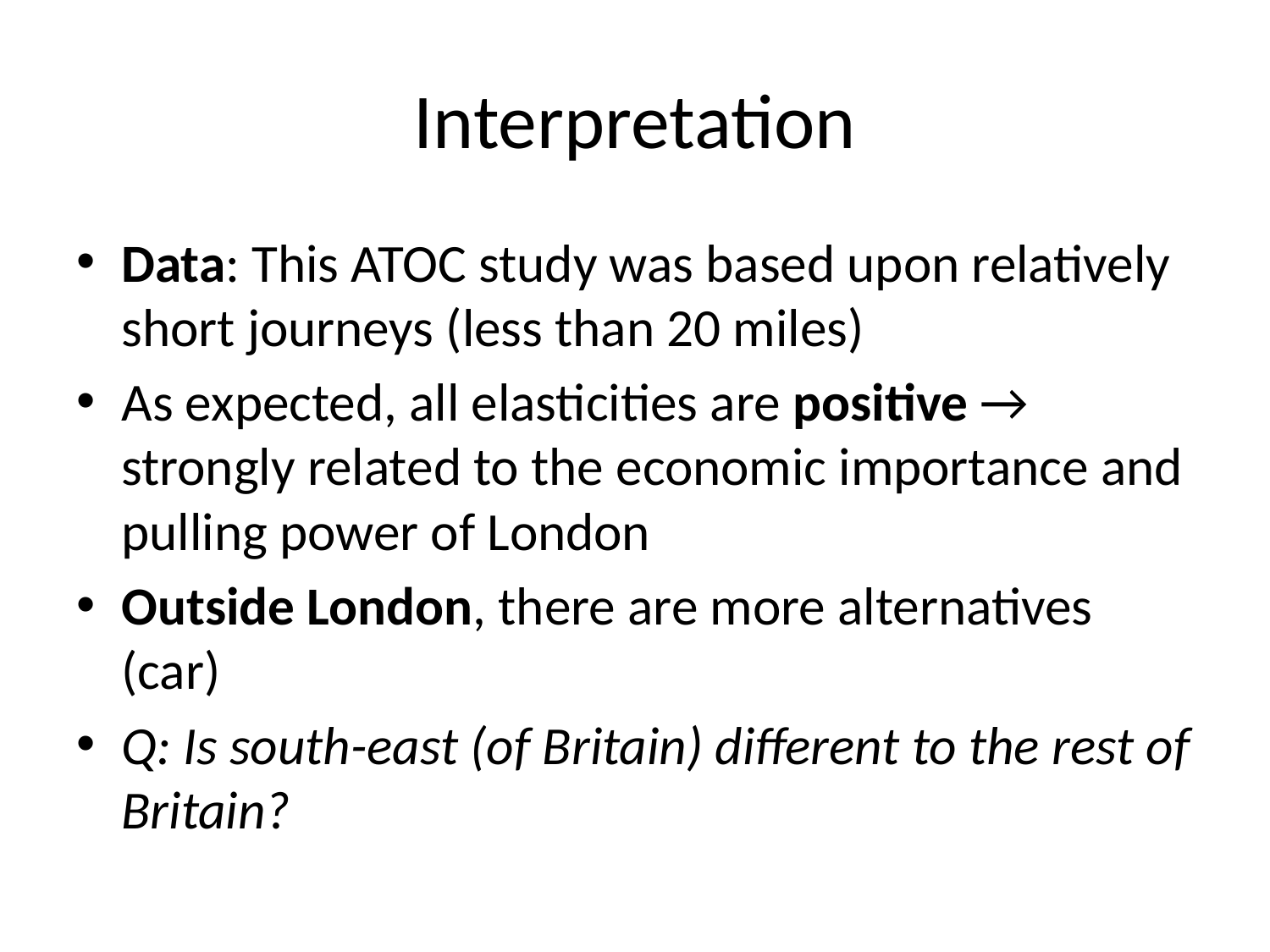

# Interpretation
Data: This ATOC study was based upon relatively short journeys (less than 20 miles)
As expected, all elasticities are positive → strongly related to the economic importance and pulling power of London
Outside London, there are more alternatives (car)
Q: Is south-east (of Britain) different to the rest of Britain?